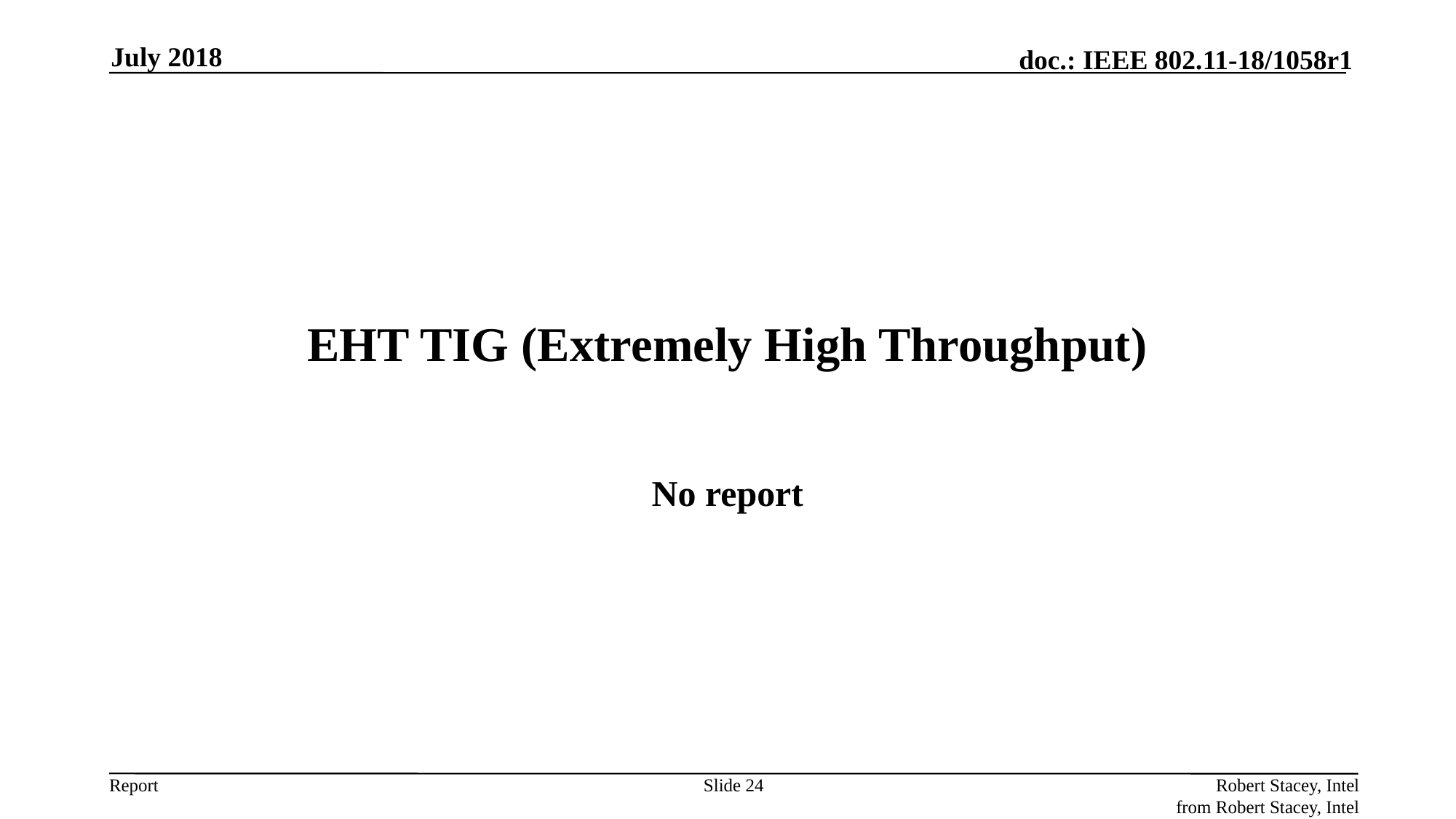

July 2018
# EHT TIG (Extremely High Throughput)
No report
Slide 24
Robert Stacey, Intel
from Robert Stacey, Intel